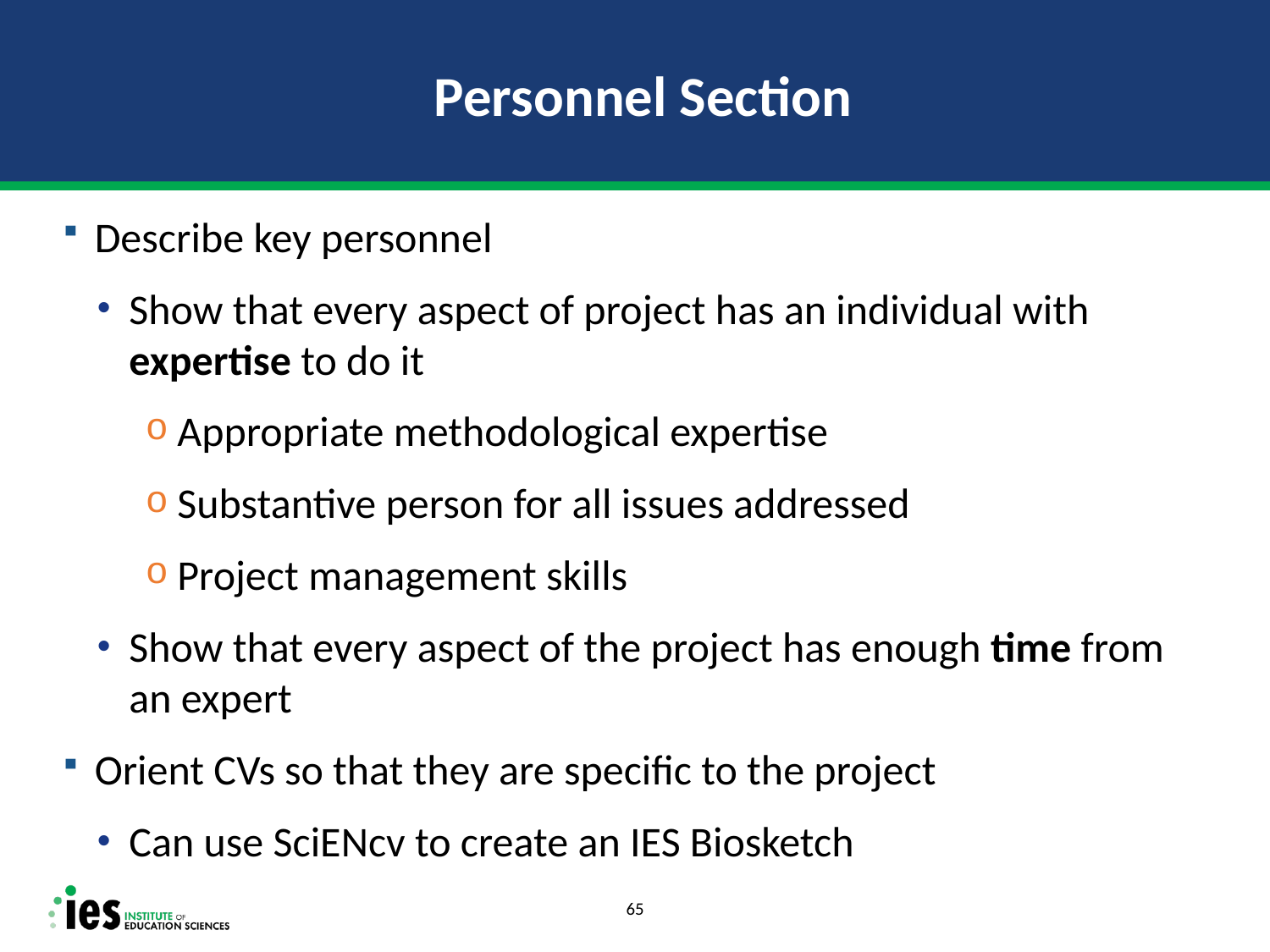

# Personnel Section
Describe key personnel
Show that every aspect of project has an individual with expertise to do it
Appropriate methodological expertise
Substantive person for all issues addressed
Project management skills
Show that every aspect of the project has enough time from an expert
Orient CVs so that they are specific to the project
Can use SciENcv to create an IES Biosketch
65